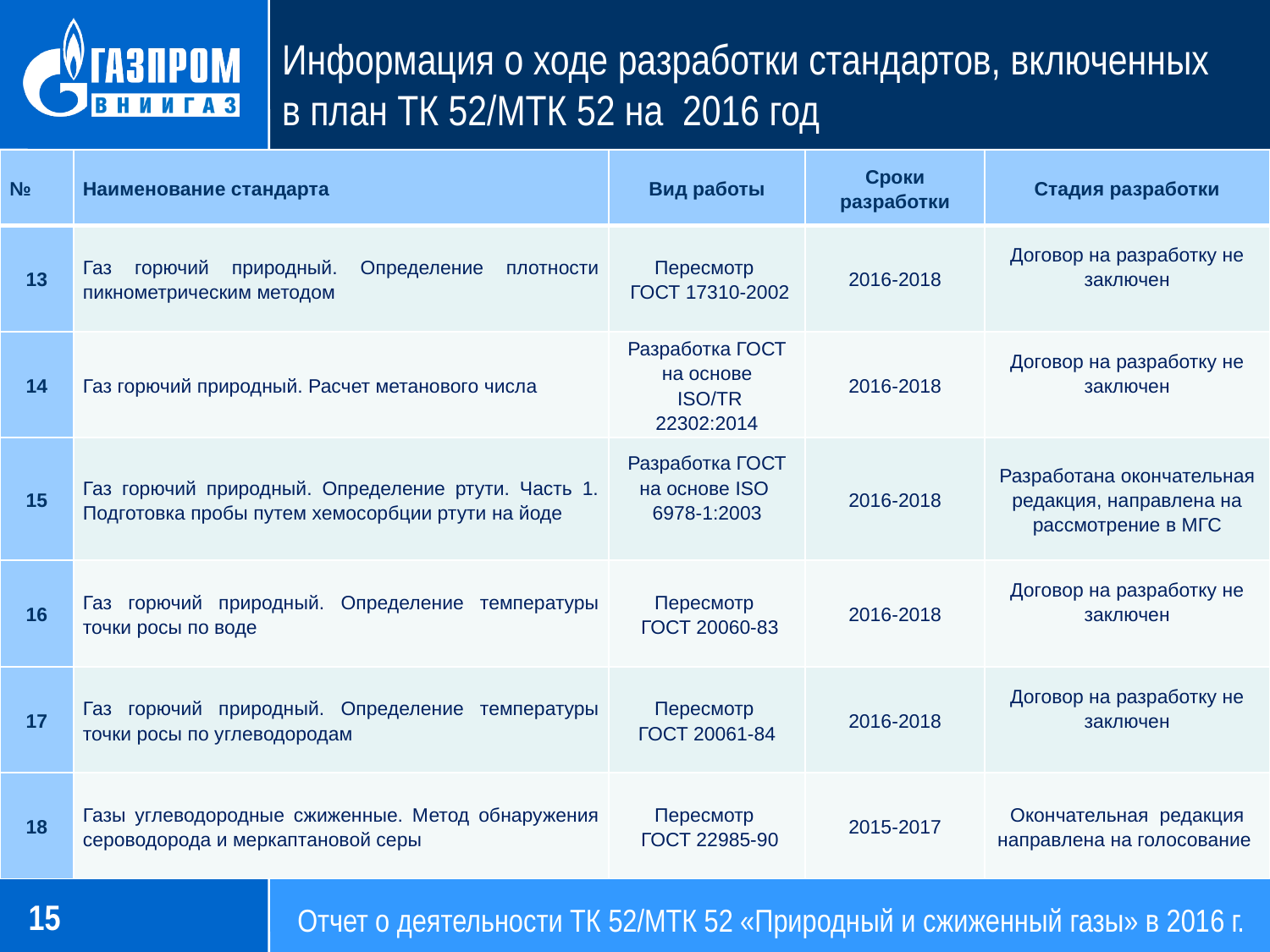

# Информация о ходе разработки стандартов, включенных в план ТК 52/МТК 52 на  2016 год
| № | Наименование стандарта | Вид работы | Сроки разработки | Стадия разработки |
| --- | --- | --- | --- | --- |
| 13 | Газ горючий природный. Определение плотности пикнометрическим методом | Пересмотр ГОСТ 17310-2002 | 2016-2018 | Договор на разработку не заключен |
| 14 | Газ горючий природный. Расчет метанового числа | Разработка ГОСТ на основе ISO/TR 22302:2014 | 2016-2018 | Договор на разработку не заключен |
| 15 | Газ горючий природный. Определение ртути. Часть 1. Подготовка пробы путем хемосорбции ртути на йоде | Разработка ГОСТ на основе ISO 6978-1:2003 | 2016-2018 | Разработана окончательная редакция, направлена на рассмотрение в МГС |
| 16 | Газ горючий природный. Определение температуры точки росы по воде | Пересмотр ГОСТ 20060-83 | 2016-2018 | Договор на разработку не заключен |
| 17 | Газ горючий природный. Определение температуры точки росы по углеводородам | Пересмотр ГОСТ 20061-84 | 2016-2018 | Договор на разработку не заключен |
| 18 | Газы углеводородные сжиженные. Метод обнаружения сероводорода и меркаптановой серы | Пересмотр ГОСТ 22985-90 | 2015-2017 | Окончательная редакция направлена на голосование |
15
Отчет о деятельности ТК 52/МТК 52 «Природный и сжиженный газы» в 2016 г.